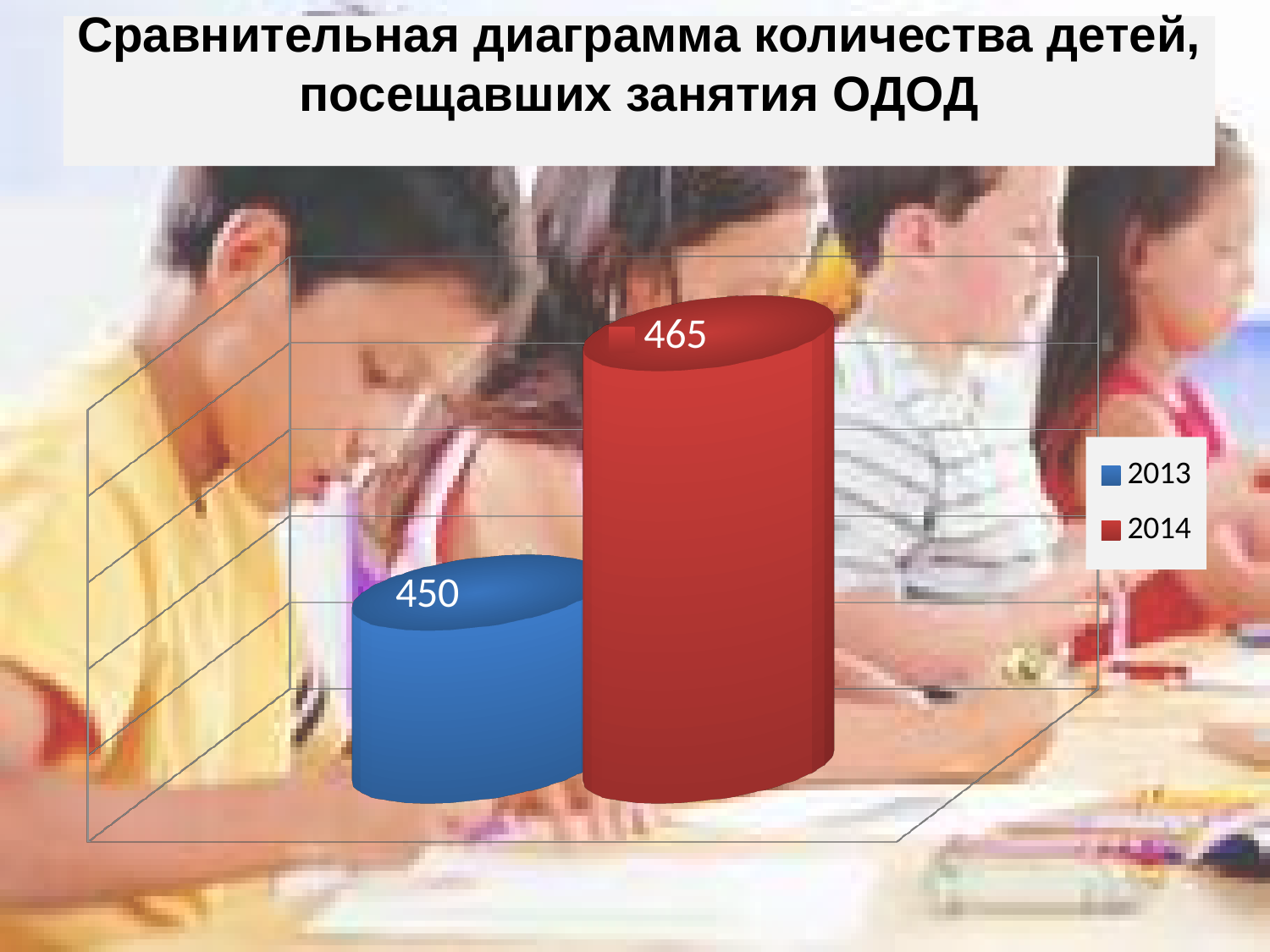

# Сравнительная диаграмма количества детей, посещавших занятия ОДОД

[unsupported chart]